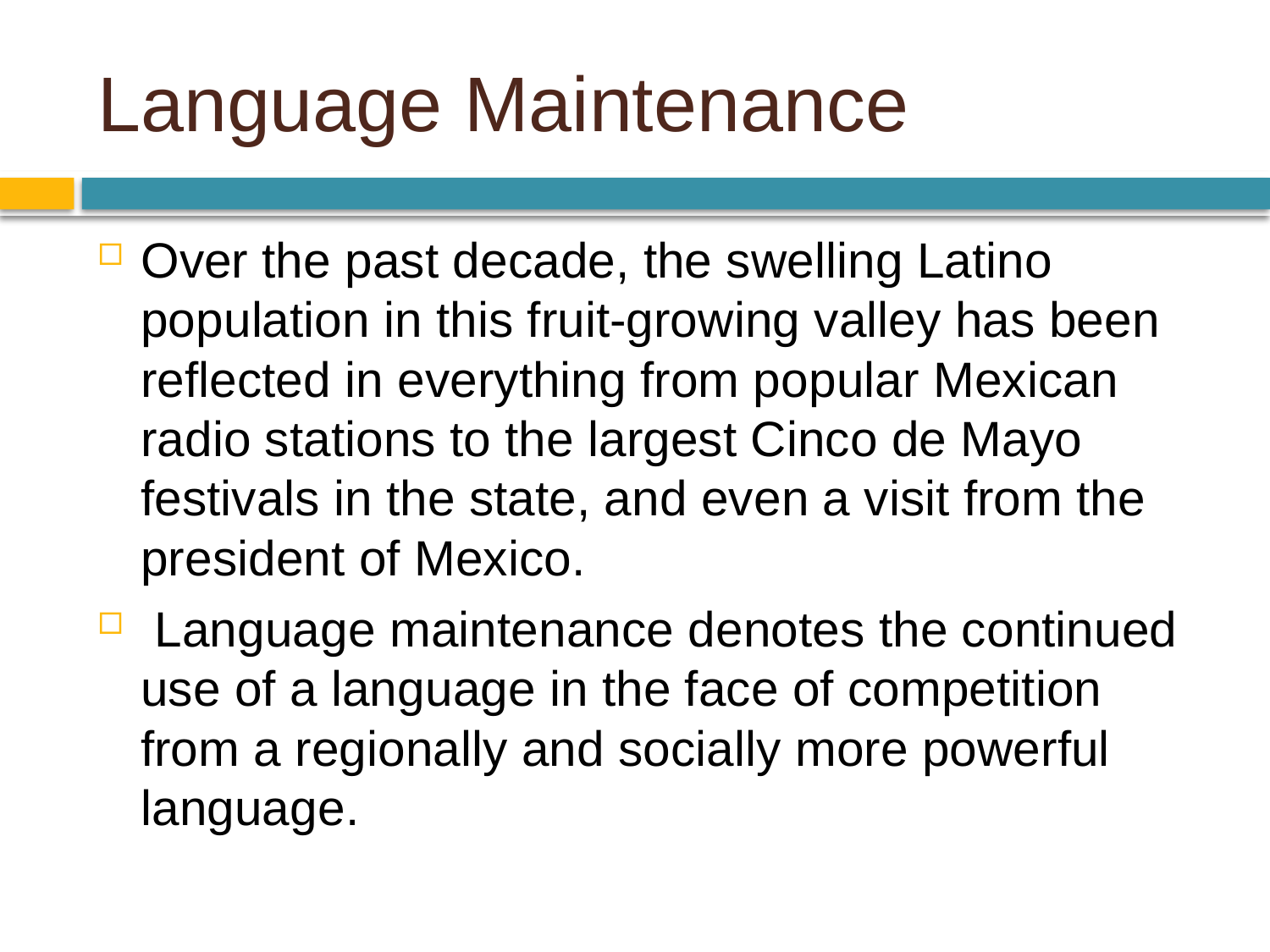

# Language Maintenance
Over the past decade, the swelling Latino population in this fruit-growing valley has been reflected in everything from popular Mexican radio stations to the largest Cinco de Mayo festivals in the state, and even a visit from the president of Mexico.
 Language maintenance denotes the continued use of a language in the face of competition from a regionally and socially more powerful language.